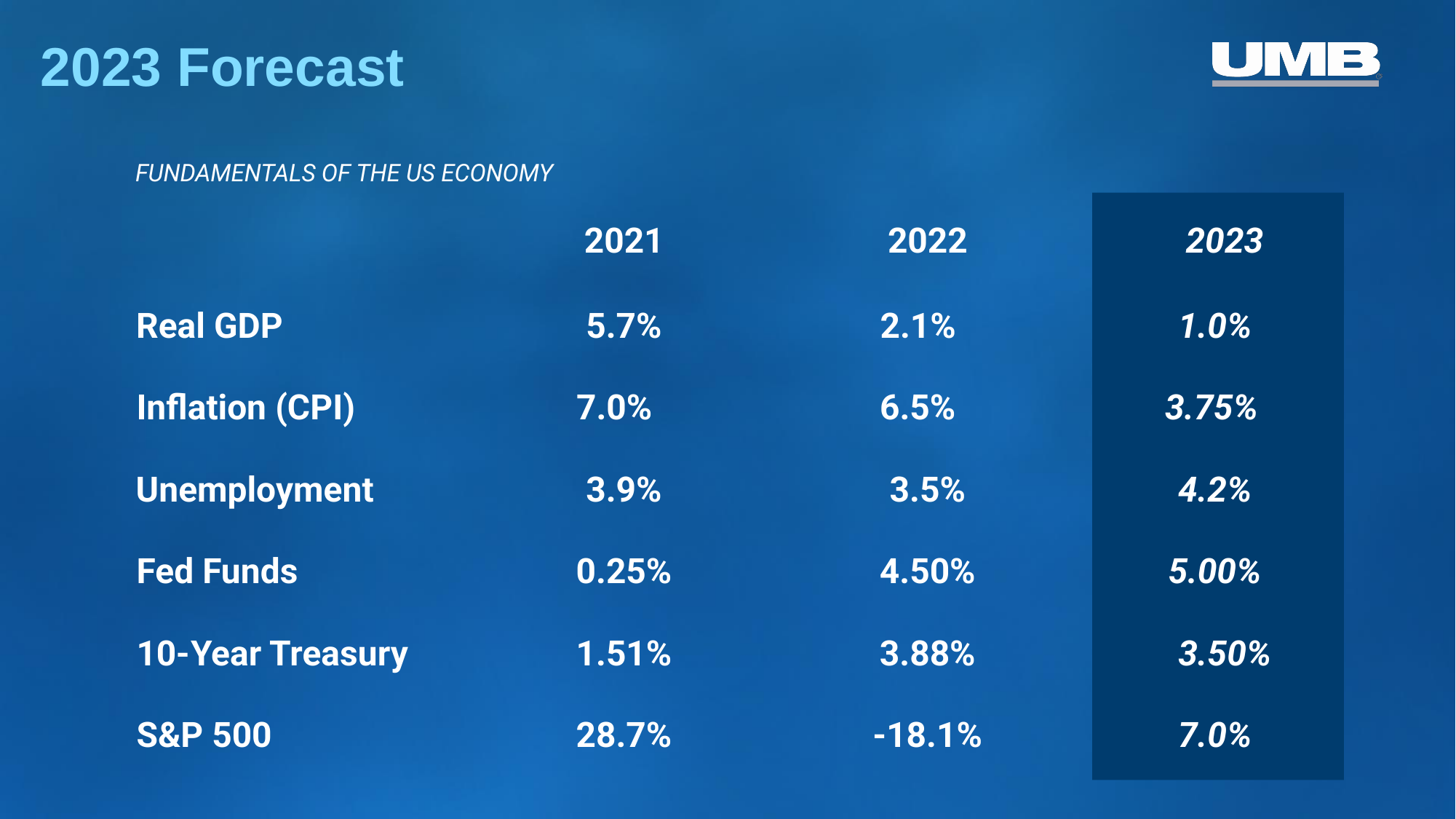

# 2023 Forecast
FUNDAMENTALS OF THE US ECONOMY

2021
5.7%
7.0%
3.9%
0.25%
1.51%
28.7%
2022
2.1%
6.5%
3.5%
4.50%
3.88%
-
18.1%
2023
1.0%
3.75%

4.2%
5.00%
3.50%
7.0%
Real GDP
Inflation (CPI)
Unemployment
Fed Funds
10
-
Year Treasury
S&P 500